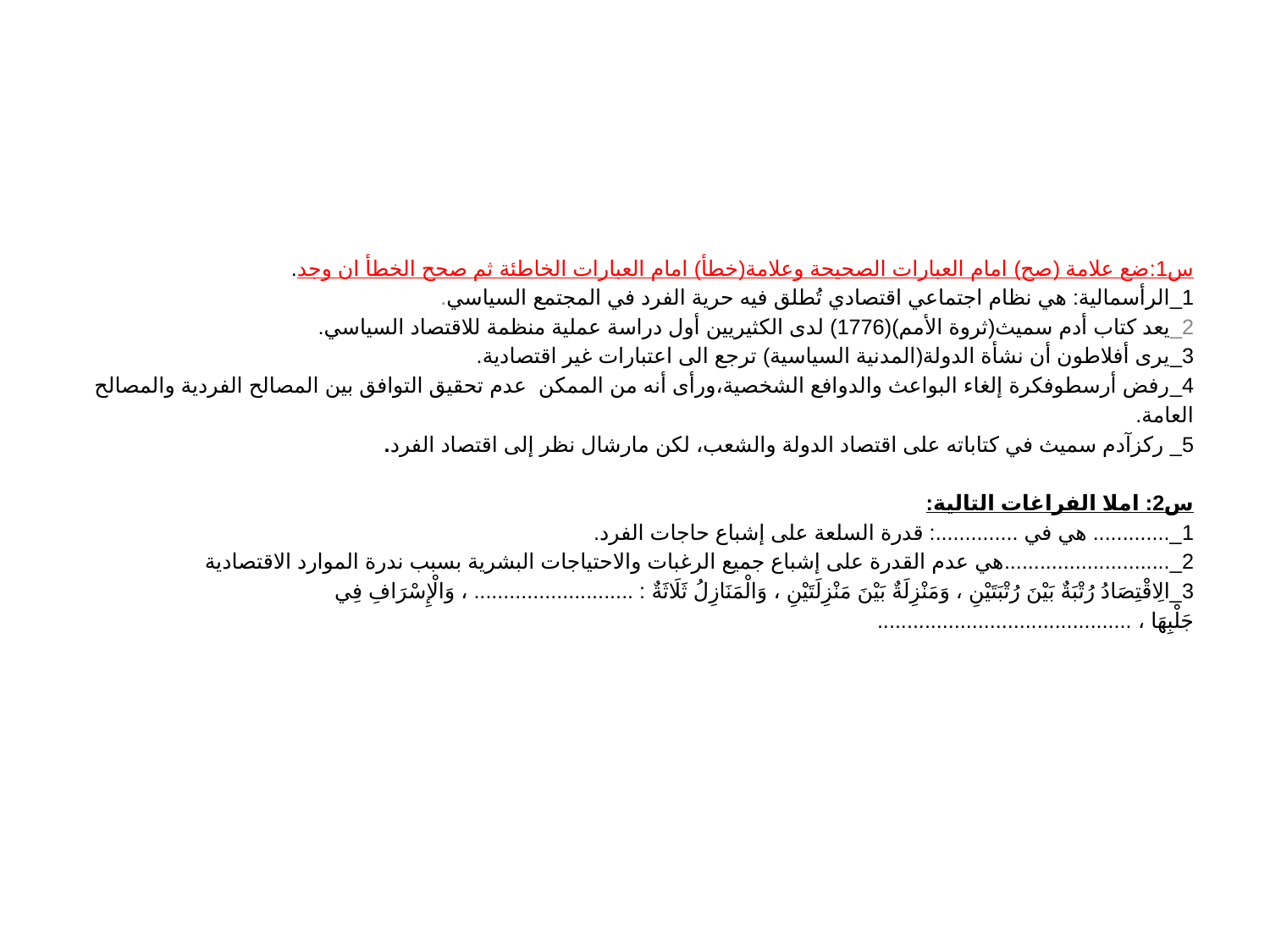

# س1:ضع علامة (صح) امام العبارات الصحيحة وعلامة(خطأ) امام العبارات الخاطئة ثم صحح الخطأ ان وجد. 1_الرأسمالية: هي نظام اجتماعي اقتصادي تُطلق فيه حرية الفرد في المجتمع السياسي. 2_يعد كتاب أدم سميث(ثروة الأمم)(1776) لدى الكثيريين أول دراسة عملية منظمة للاقتصاد السياسي. 3_يرى أفلاطون أن نشأة الدولة(المدنية السياسية) ترجع الى اعتبارات غير اقتصادية. 4_رفض أرسطوفكرة إلغاء البواعث والدوافع الشخصية،ورأى أنه من الممكن  عدم تحقيق التوافق بين المصالح الفردية والمصالح العامة. 5_ ركزآدم سميث في كتاباته على اقتصاد الدولة والشعب، لكن مارشال نظر إلى اقتصاد الفرد.   س2: املا الفراغات التالية: 1_............. هي في ..............: قدرة السلعة على إشباع حاجات الفرد. 2_............................هي عدم القدرة على إشباع جميع الرغبات والاحتياجات البشرية بسبب ندرة الموارد الاقتصادية 3_الِاقْتِصَادُ رُتْبَةٌ بَيْنَ رُتْبَتَيْنِ ، وَمَنْزِلَةٌ بَيْنَ مَنْزِلَتَيْنِ ، وَالْمَنَازِلُ ثَلَاثَةٌ : ........................... ، وَالْإِسْرَافِ فِي جَلْبِهَا ، ...........................................